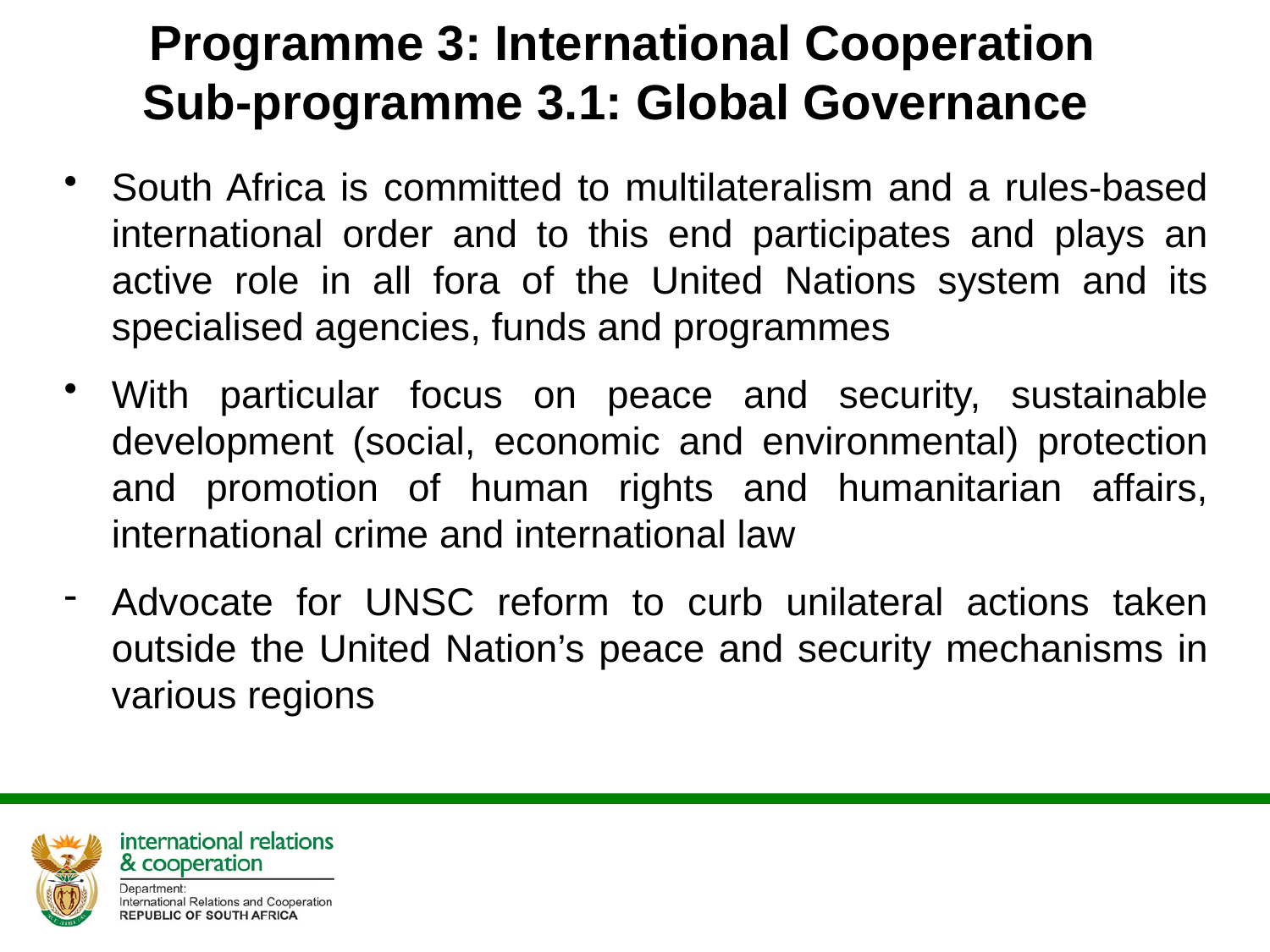

# Programme 3: International Cooperation Sub-programme 3.1: Global Governance
South Africa is committed to multilateralism and a rules-based international order and to this end participates and plays an active role in all fora of the United Nations system and its specialised agencies, funds and programmes
With particular focus on peace and security, sustainable development (social, economic and environmental) protection and promotion of human rights and humanitarian affairs, international crime and international law
Advocate for UNSC reform to curb unilateral actions taken outside the United Nation’s peace and security mechanisms in various regions